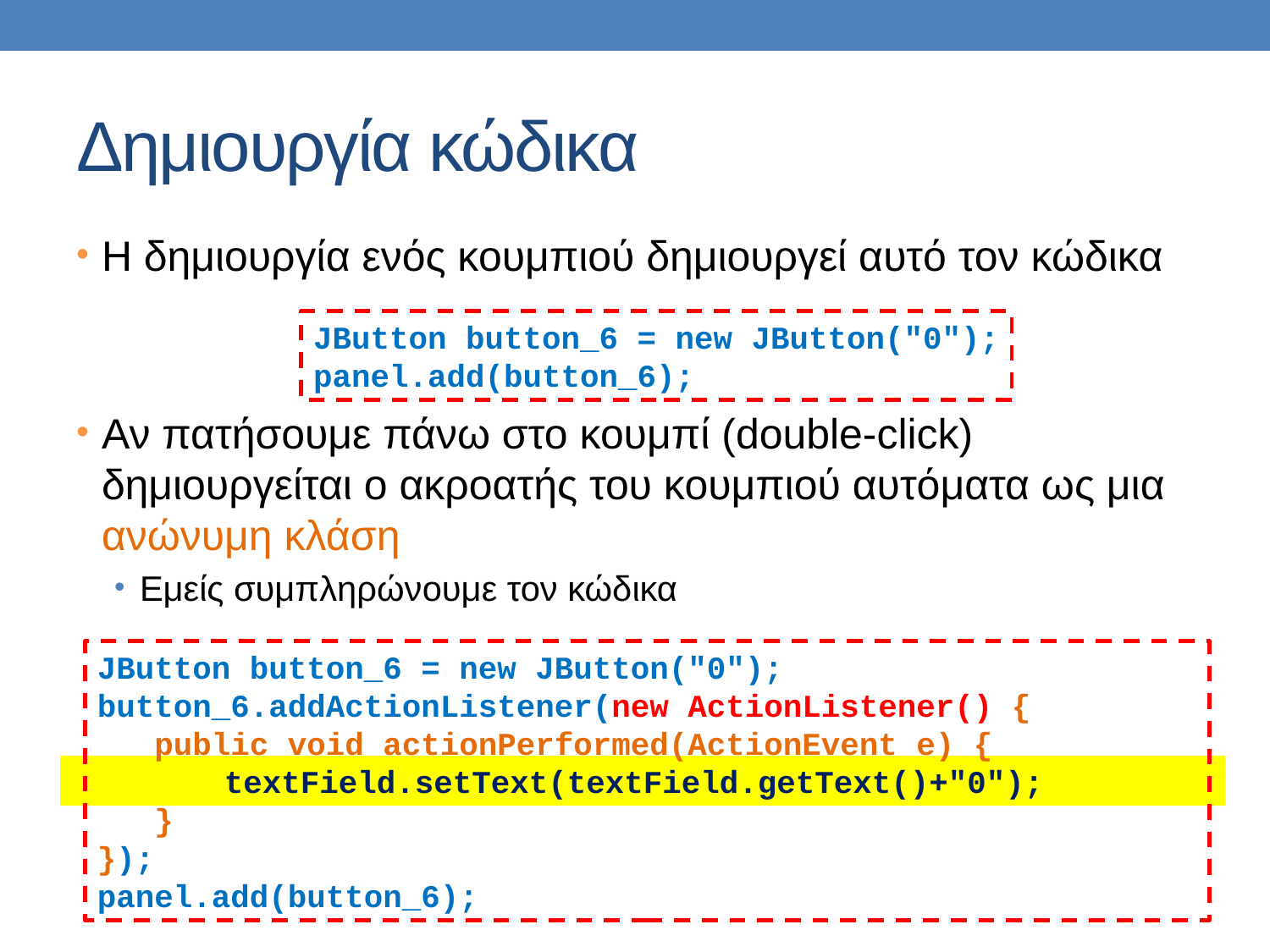

# Δημιουργία κώδικα
Η δημιουργία ενός κουμπιού δημιουργεί αυτό τον κώδικα

Αν πατήσουμε πάνω στο κουμπί (double-click) δημιουργείται ο ακροατής του κουμπιού αυτόματα ως μια ανώνυμη κλάση
Εμείς συμπληρώνουμε τον κώδικα
JButton button_6 = new JButton("0");
panel.add(button_6);
JButton button_6 = new JButton("0");
button_6.addActionListener(new ActionListener() {
   public void actionPerformed(ActionEvent e) {
	textField.setText(textField.getText()+"0");
   }
});
panel.add(button_6);